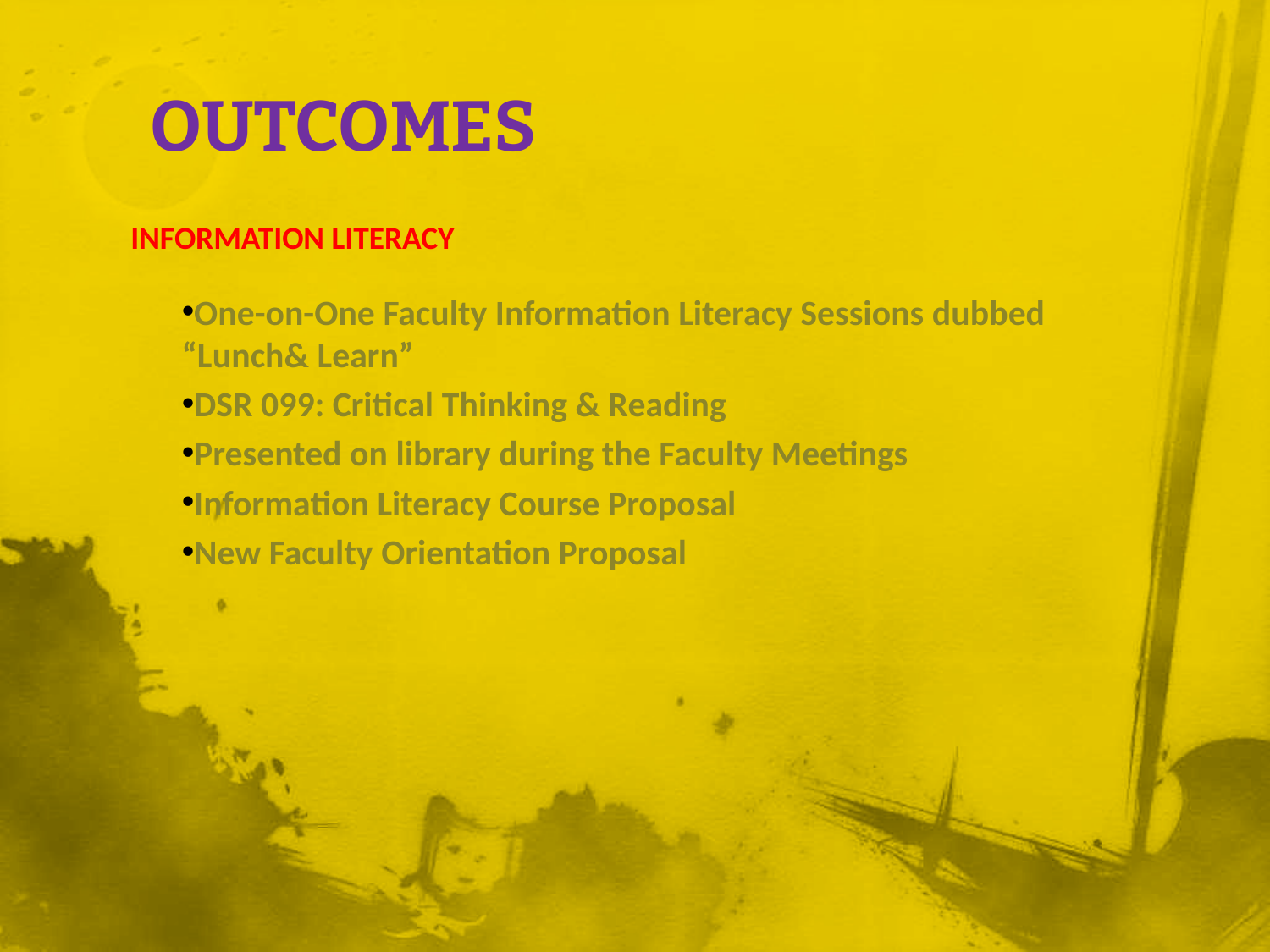

# OUTCOMEs
One-on-One Faculty Information Literacy Sessions dubbed “Lunch& Learn”
DSR 099: Critical Thinking & Reading
Presented on library during the Faculty Meetings
Information Literacy Course Proposal
New Faculty Orientation Proposal

INFORMATION LITERACY